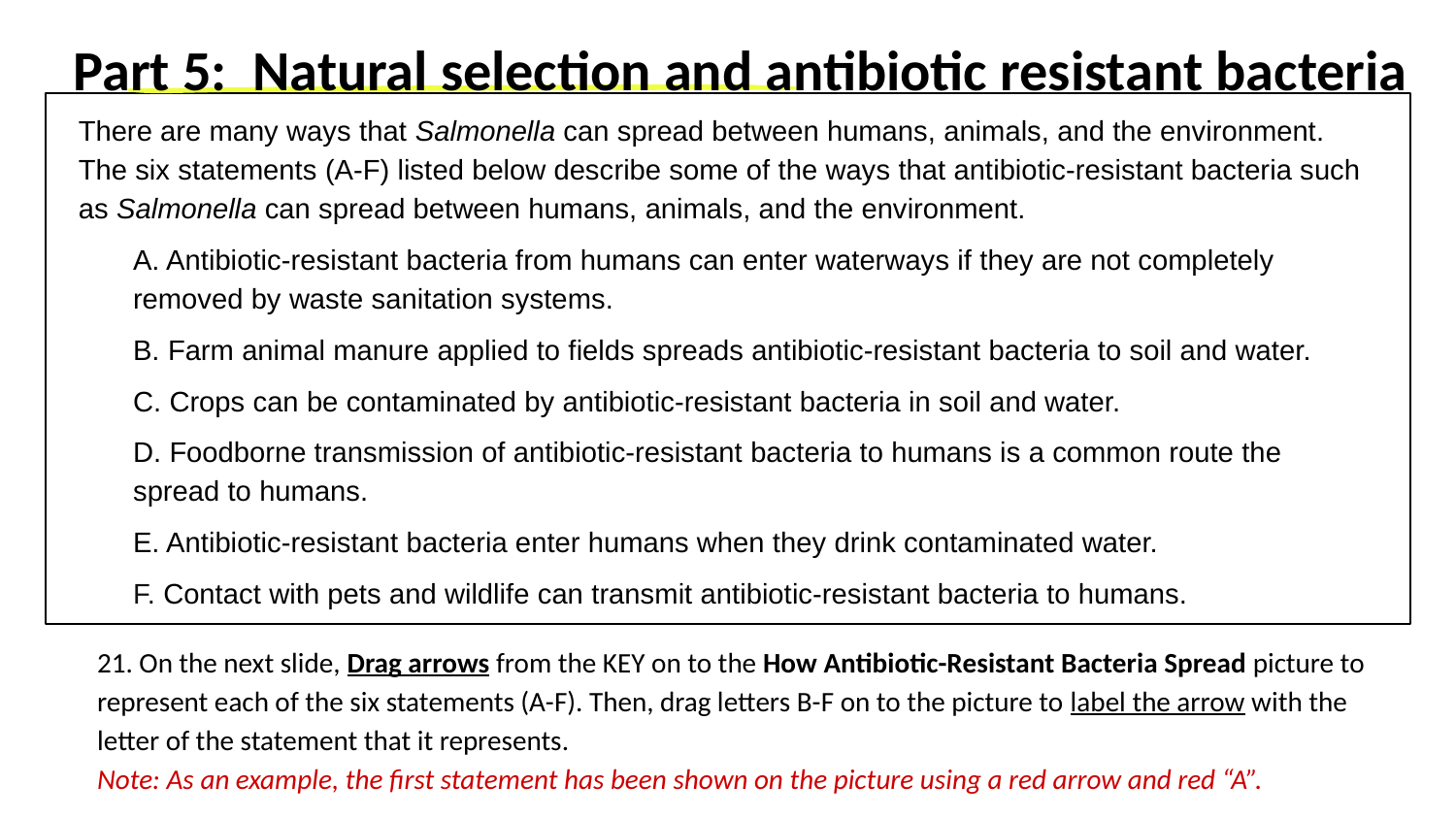

# Part 5:  Natural selection and antibiotic resistant bacteria

There are many ways that Salmonella can spread between humans, animals, and the environment.  The six statements (A-F) listed below describe some of the ways that antibiotic-resistant bacteria such as Salmonella can spread between humans, animals, and the environment.
A. Antibiotic-resistant bacteria from humans can enter waterways if they are not completely removed by waste sanitation systems.
B. Farm animal manure applied to fields spreads antibiotic-resistant bacteria to soil and water.
C. Crops can be contaminated by antibiotic-resistant bacteria in soil and water.
D. Foodborne transmission of antibiotic-resistant bacteria to humans is a common route the spread to humans.
E. Antibiotic-resistant bacteria enter humans when they drink contaminated water.
F. Contact with pets and wildlife can transmit antibiotic-resistant bacteria to humans.
21. On the next slide, Drag arrows from the KEY on to the How Antibiotic-Resistant Bacteria Spread picture to represent each of the six statements (A-F). Then, drag letters B-F on to the picture to label the arrow with the letter of the statement that it represents.
Note: As an example, the first statement has been shown on the picture using a red arrow and red “A”.